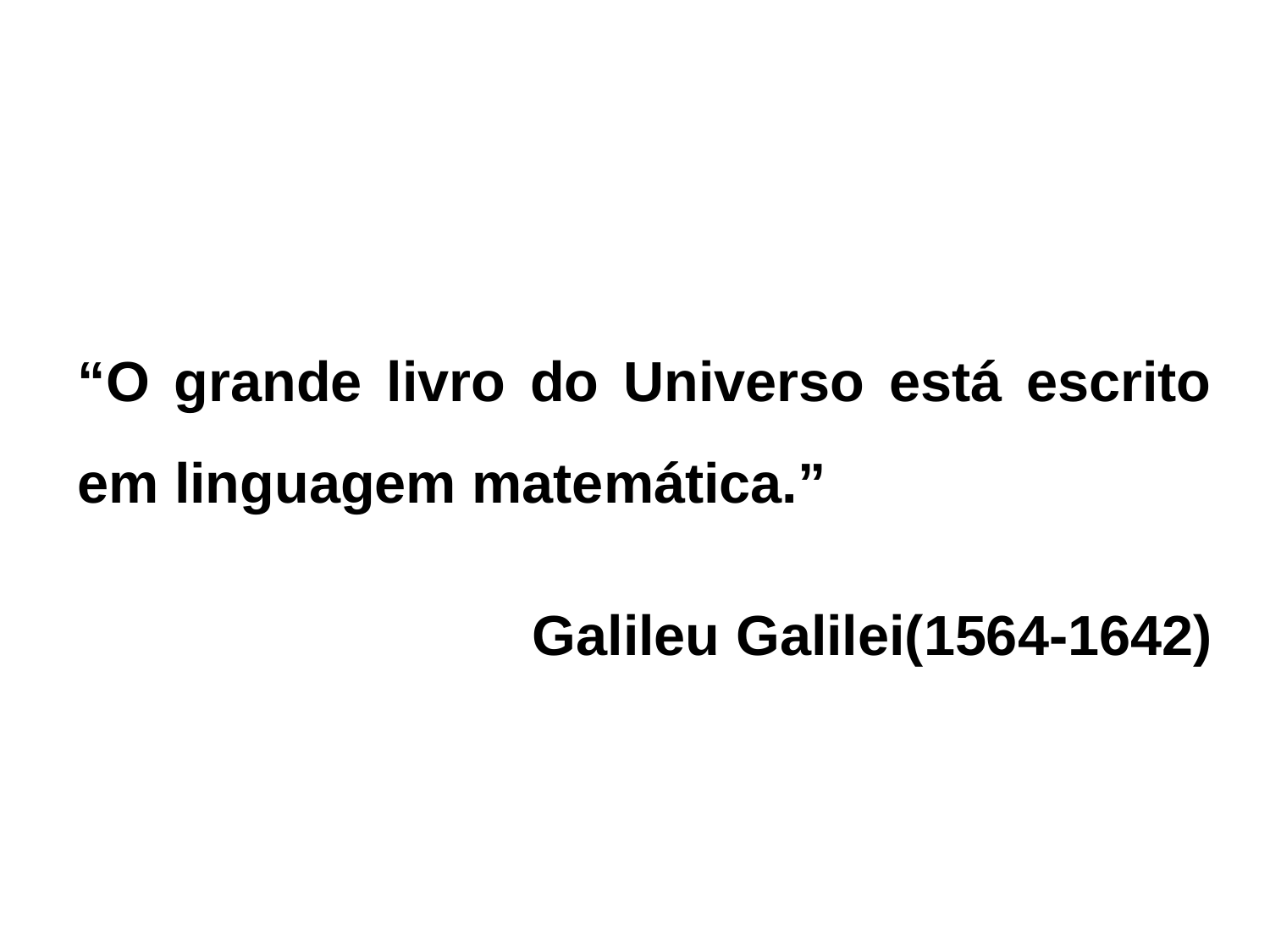

“O grande livro do Universo está escrito em linguagem matemática.”

Galileu Galilei(1564-1642)